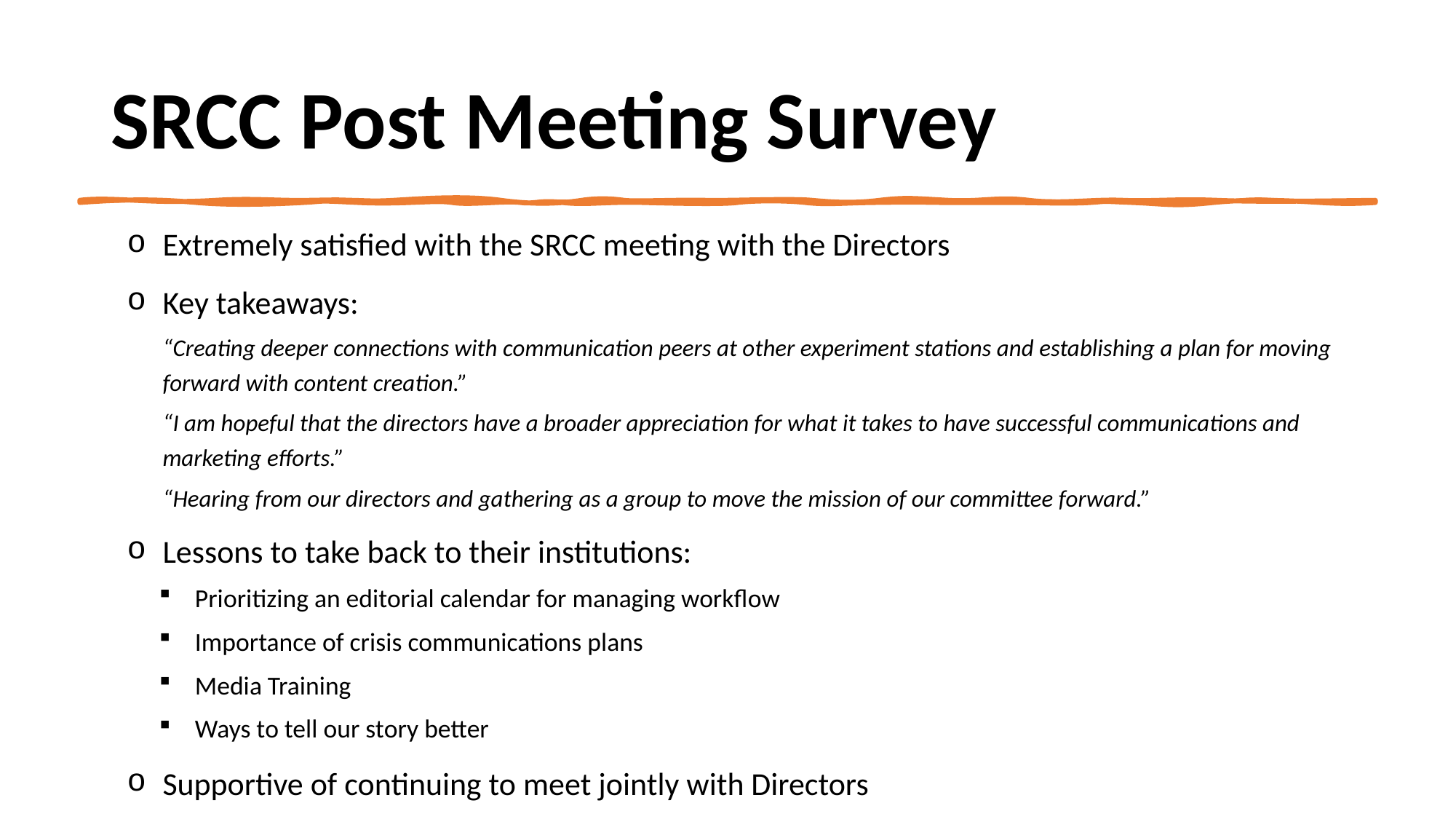

# SRCC Post Meeting Survey

Extremely satisfied with the SRCC meeting with the Directors
Key takeaways:
“Creating deeper connections with communication peers at other experiment stations and establishing a plan for moving forward with content creation.”
“I am hopeful that the directors have a broader appreciation for what it takes to have successful communications and marketing efforts.”
“Hearing from our directors and gathering as a group to move the mission of our committee forward.”
Lessons to take back to their institutions:
Prioritizing an editorial calendar for managing workflow
Importance of crisis communications plans
Media Training
Ways to tell our story better
Supportive of continuing to meet jointly with Directors